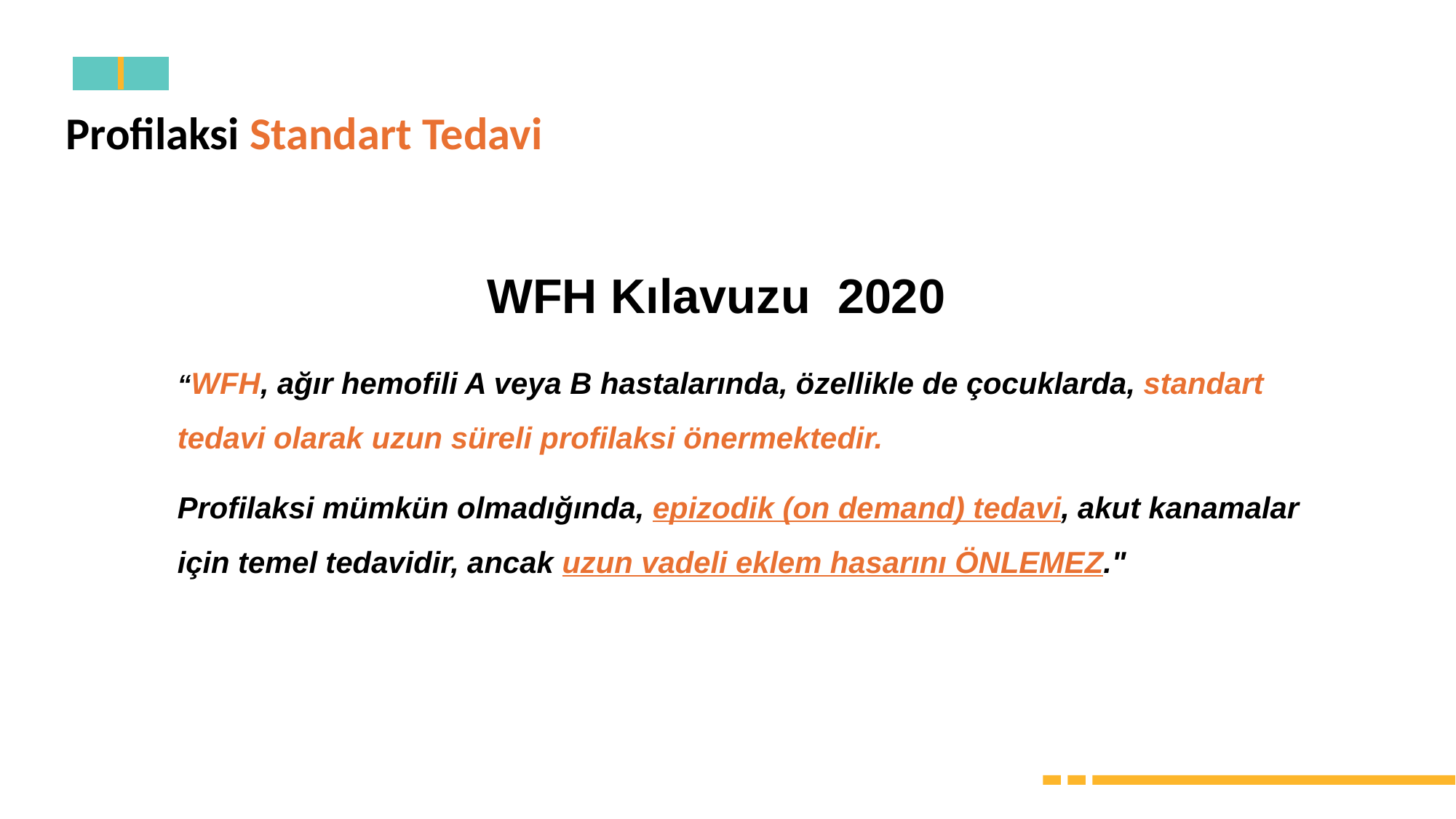

Profilaksi Standart Tedavi
WFH Kılavuzu  2020
“WFH, ağır hemofili A veya B hastalarında, özellikle de çocuklarda, standart tedavi olarak uzun süreli profilaksi önermektedir.
Profilaksi mümkün olmadığında, epizodik (on demand) tedavi, akut kanamalar için temel tedavidir, ancak uzun vadeli eklem hasarını ÖNLEMEZ."